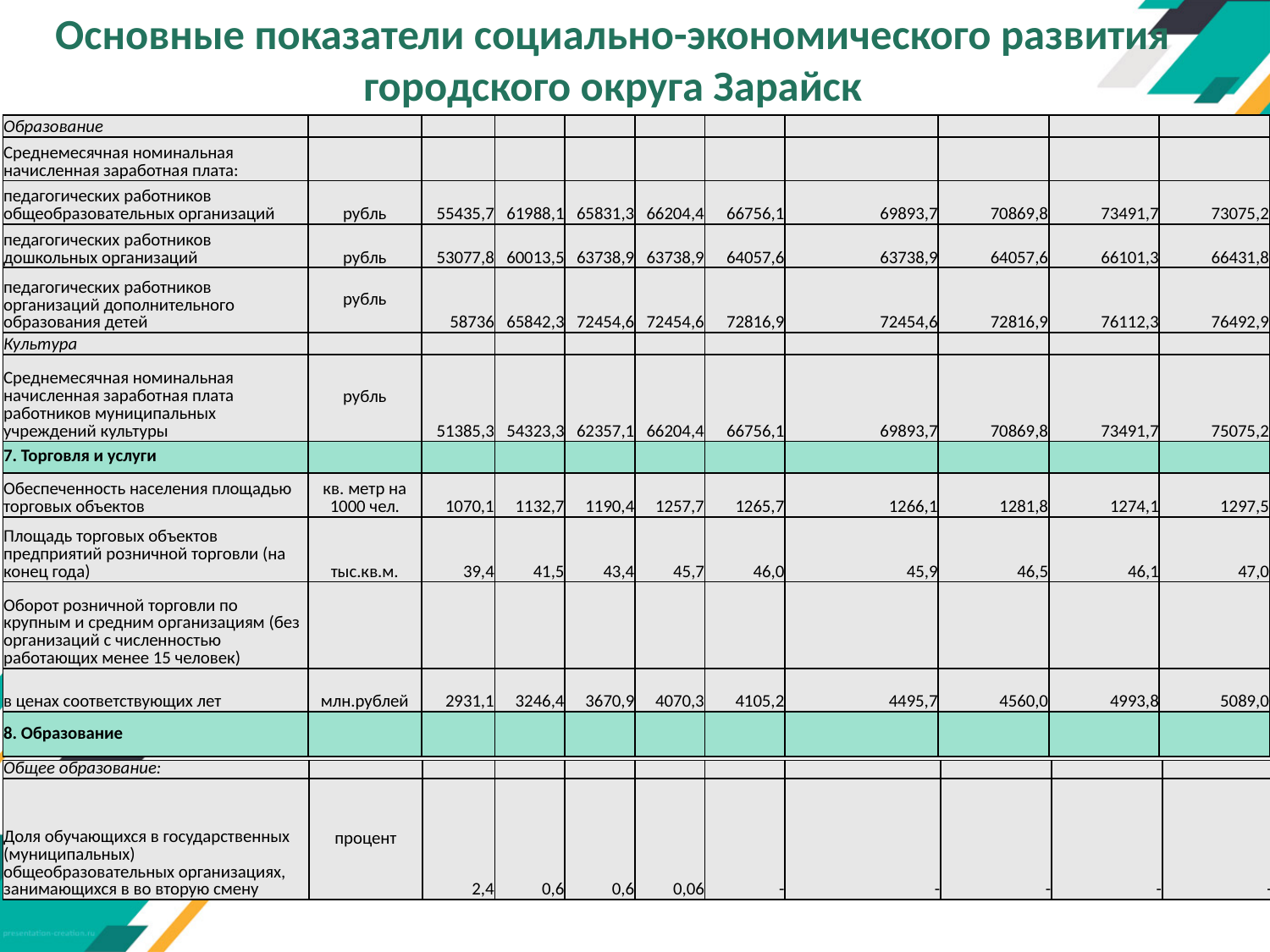

# Основные показатели социально-экономического развития городского округа Зарайск
| Образование |  |  |  |  |  |  |  |  |  |  |
| --- | --- | --- | --- | --- | --- | --- | --- | --- | --- | --- |
| Среднемесячная номинальная начисленная заработная плата: |  |  |  |  |  |  |  |  |  |  |
| педагогических работников общеобразовательных организаций | рубль | 55435,7 | 61988,1 | 65831,3 | 66204,4 | 66756,1 | 69893,7 | 70869,8 | 73491,7 | 73075,2 |
| педагогических работников дошкольных организаций | рубль | 53077,8 | 60013,5 | 63738,9 | 63738,9 | 64057,6 | 63738,9 | 64057,6 | 66101,3 | 66431,8 |
| педагогических работников организаций дополнительного образования детей | рубль | 58736 | 65842,3 | 72454,6 | 72454,6 | 72816,9 | 72454,6 | 72816,9 | 76112,3 | 76492,9 |
| Культура |  |  |  |  |  |  |  |  |  |  |
| Среднемесячная номинальная начисленная заработная плата работников муниципальных учреждений культуры | рубль | 51385,3 | 54323,3 | 62357,1 | 66204,4 | 66756,1 | 69893,7 | 70869,8 | 73491,7 | 75075,2 |
| 7. Торговля и услуги |  |  |  |  |  |  |  |  |  |  |
| Обеспеченность населения площадью торговых объектов | кв. метр на 1000 чел. | 1070,1 | 1132,7 | 1190,4 | 1257,7 | 1265,7 | 1266,1 | 1281,8 | 1274,1 | 1297,5 |
| Площадь торговых объектов предприятий розничной торговли (на конец года) | тыс.кв.м. | 39,4 | 41,5 | 43,4 | 45,7 | 46,0 | 45,9 | 46,5 | 46,1 | 47,0 |
| Оборот розничной торговли по крупным и средним организациям (без организаций с численностью работающих менее 15 человек) |  |  |  |  |  |  |  |  |  |  |
| в ценах соответствующих лет | млн.рублей | 2931,1 | 3246,4 | 3670,9 | 4070,3 | 4105,2 | 4495,7 | 4560,0 | 4993,8 | 5089,0 |
| 8. Образование |  |  |  |  |  |  |  |  |  |  |
| Общее образование: |  |  |  |  |  |  |  |  |  |  |
| --- | --- | --- | --- | --- | --- | --- | --- | --- | --- | --- |
| Доля обучающихся в государственных (муниципальных) общеобразовательных организациях, занимающихся в во вторую смену | процент | 2,4 | 0,6 | 0,6 | 0,06 | - | - | - | - | - |